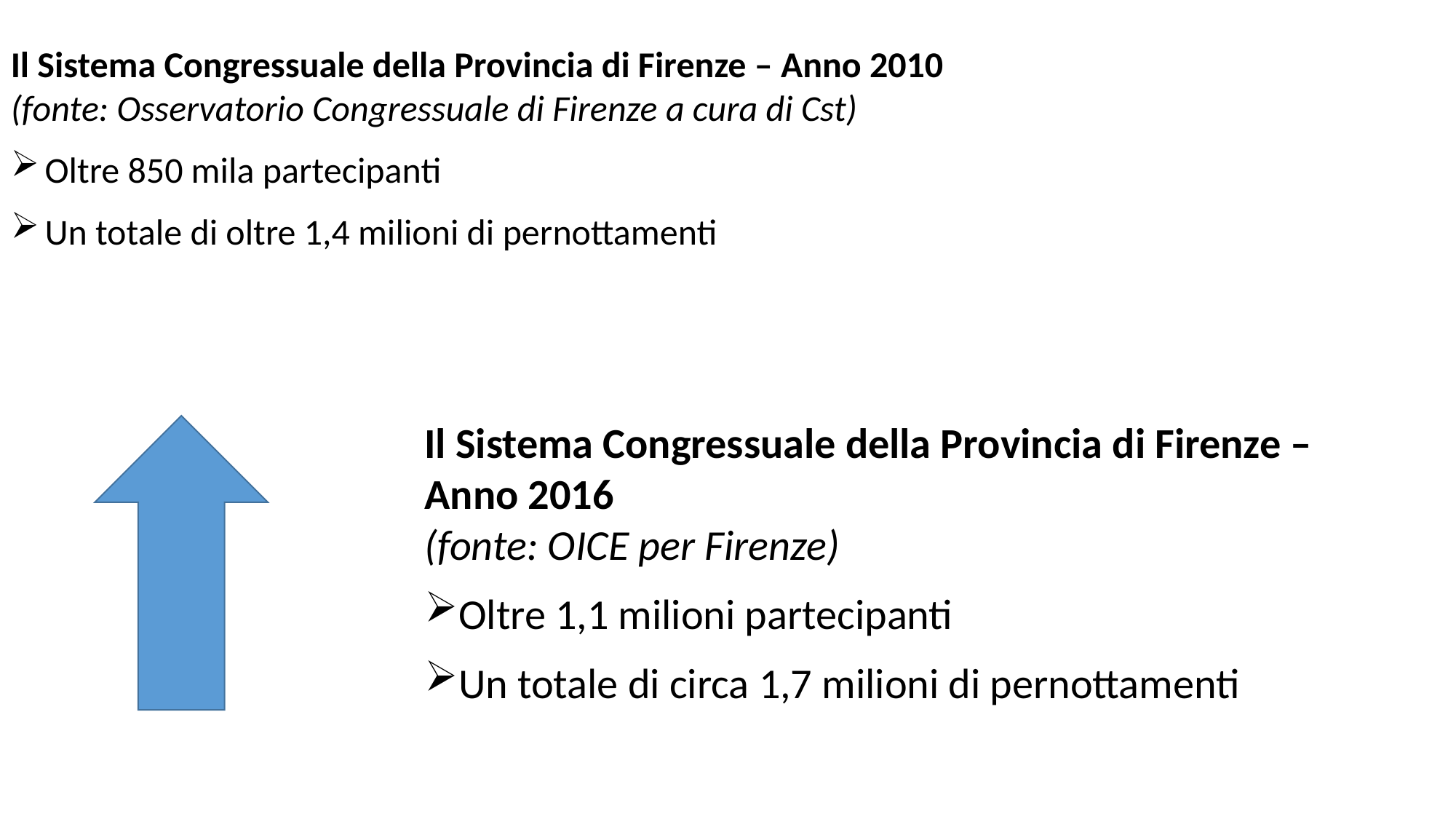

Il Sistema Congressuale della Provincia di Firenze – Anno 2010
(fonte: Osservatorio Congressuale di Firenze a cura di Cst)
Oltre 850 mila partecipanti
Un totale di oltre 1,4 milioni di pernottamenti
Il Sistema Congressuale della Provincia di Firenze – Anno 2016
(fonte: OICE per Firenze)
Oltre 1,1 milioni partecipanti
Un totale di circa 1,7 milioni di pernottamenti